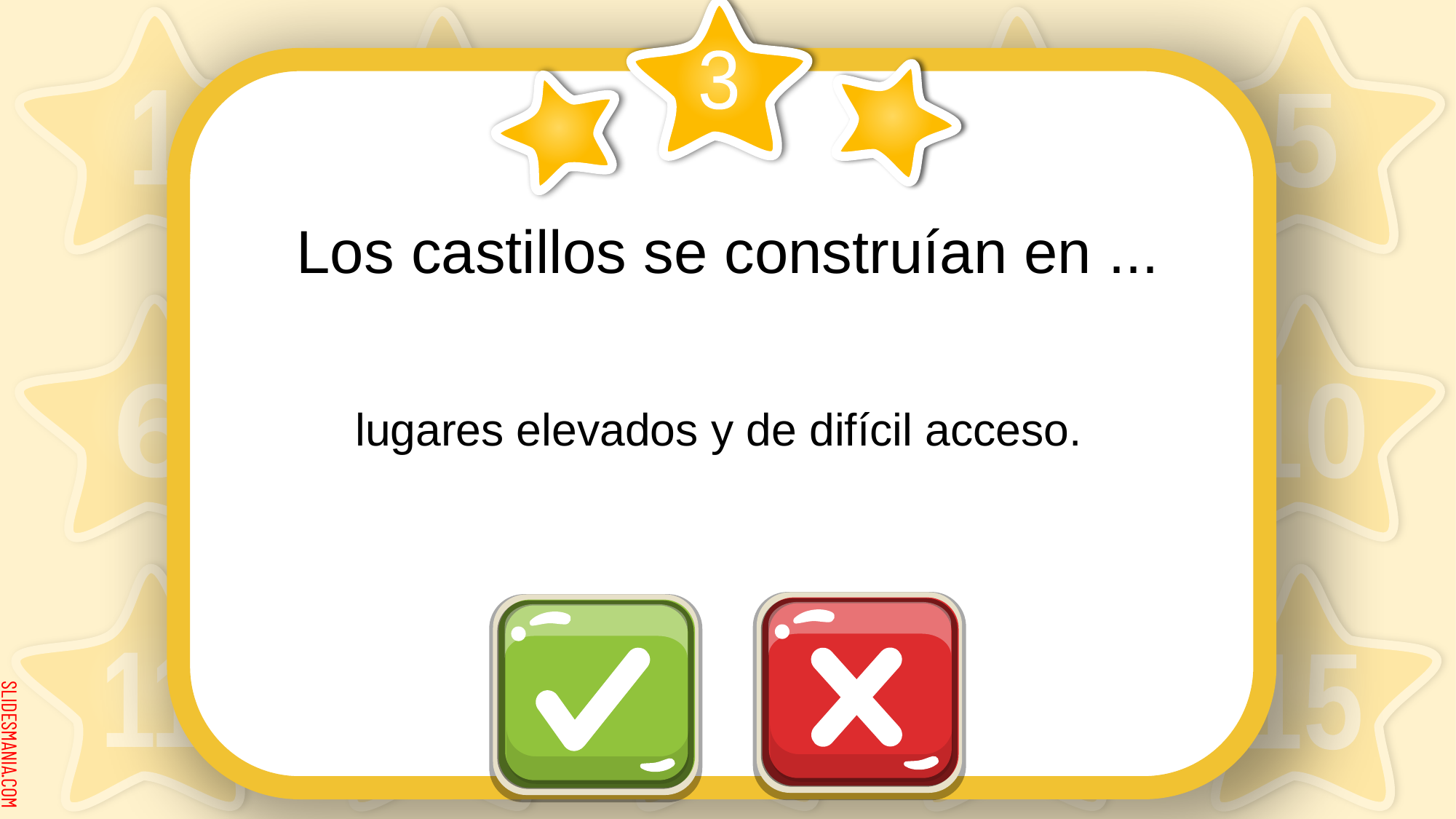

3
# Los castillos se construían en ...
lugares elevados y de difícil acceso.